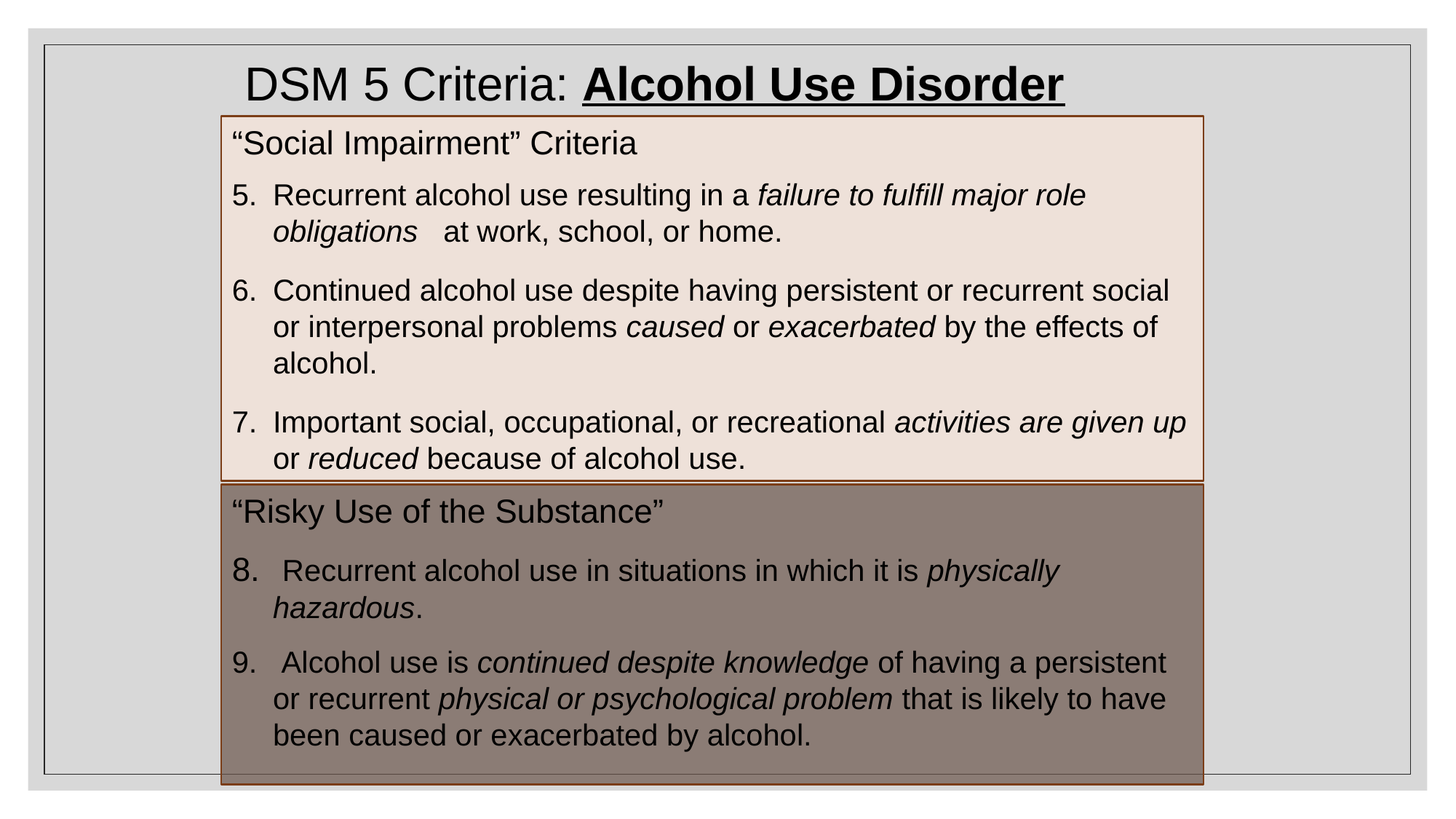

DSM 5 Criteria: Alcohol Use Disorder
“Social Impairment” Criteria

Recurrent alcohol use resulting in a failure to fulfill major role obligations   at work, school, or home.
Continued alcohol use despite having persistent or recurrent social or interpersonal problems caused or exacerbated by the effects of alcohol.
Important social, occupational, or recreational activities are given up or reduced because of alcohol use.
“Risky Use of the Substance”

 Recurrent alcohol use in situations in which it is physically hazardous.
 Alcohol use is continued despite knowledge of having a persistent or recurrent physical or psychological problem that is likely to have been caused or exacerbated by alcohol.